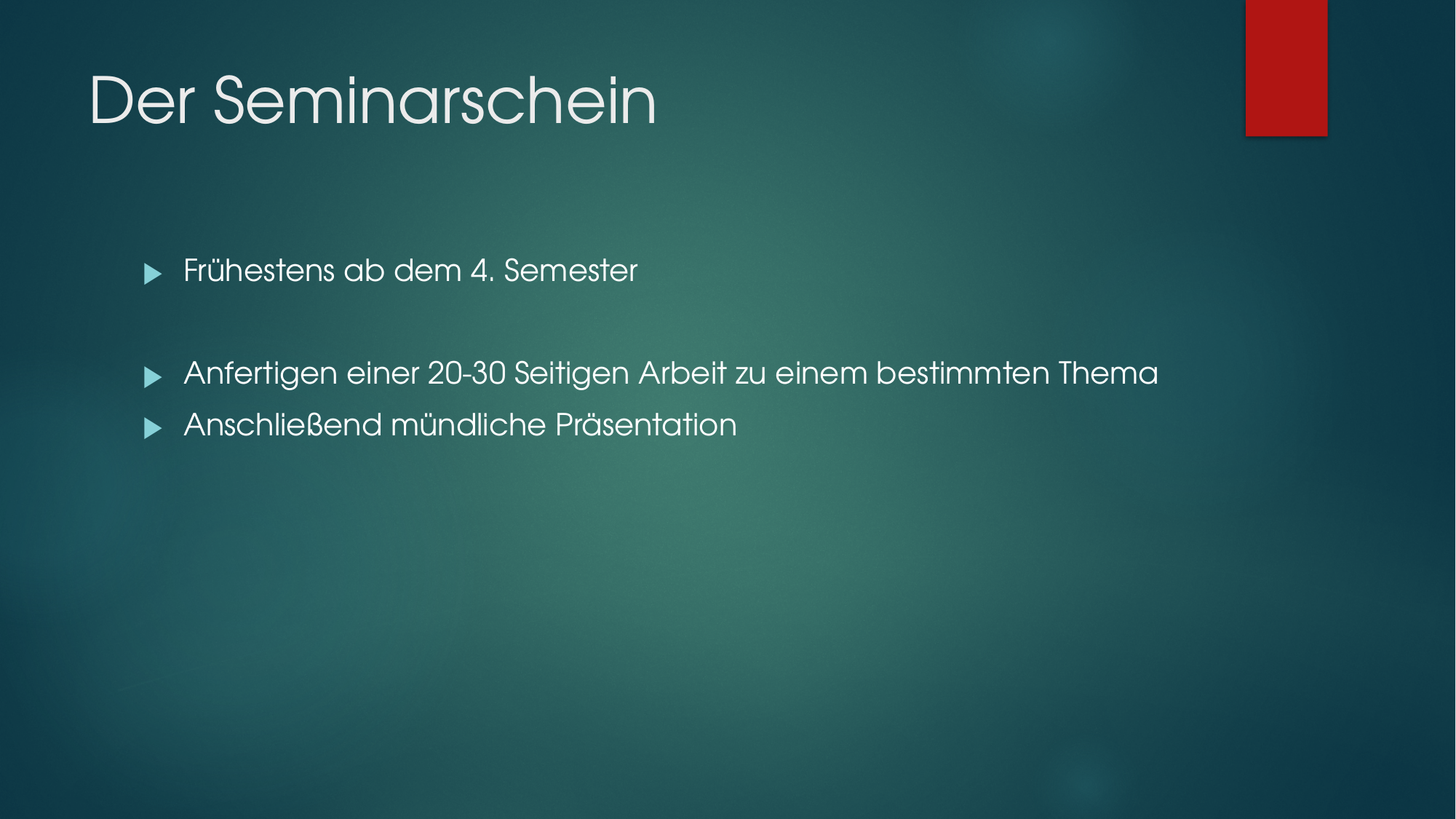

# Der Seminarschein
Frühestens ab dem 4. Semester

Anfertigen einer 20-30 Seitigen Arbeit zu einem bestimmten Thema
Anschließend mündliche Präsentation